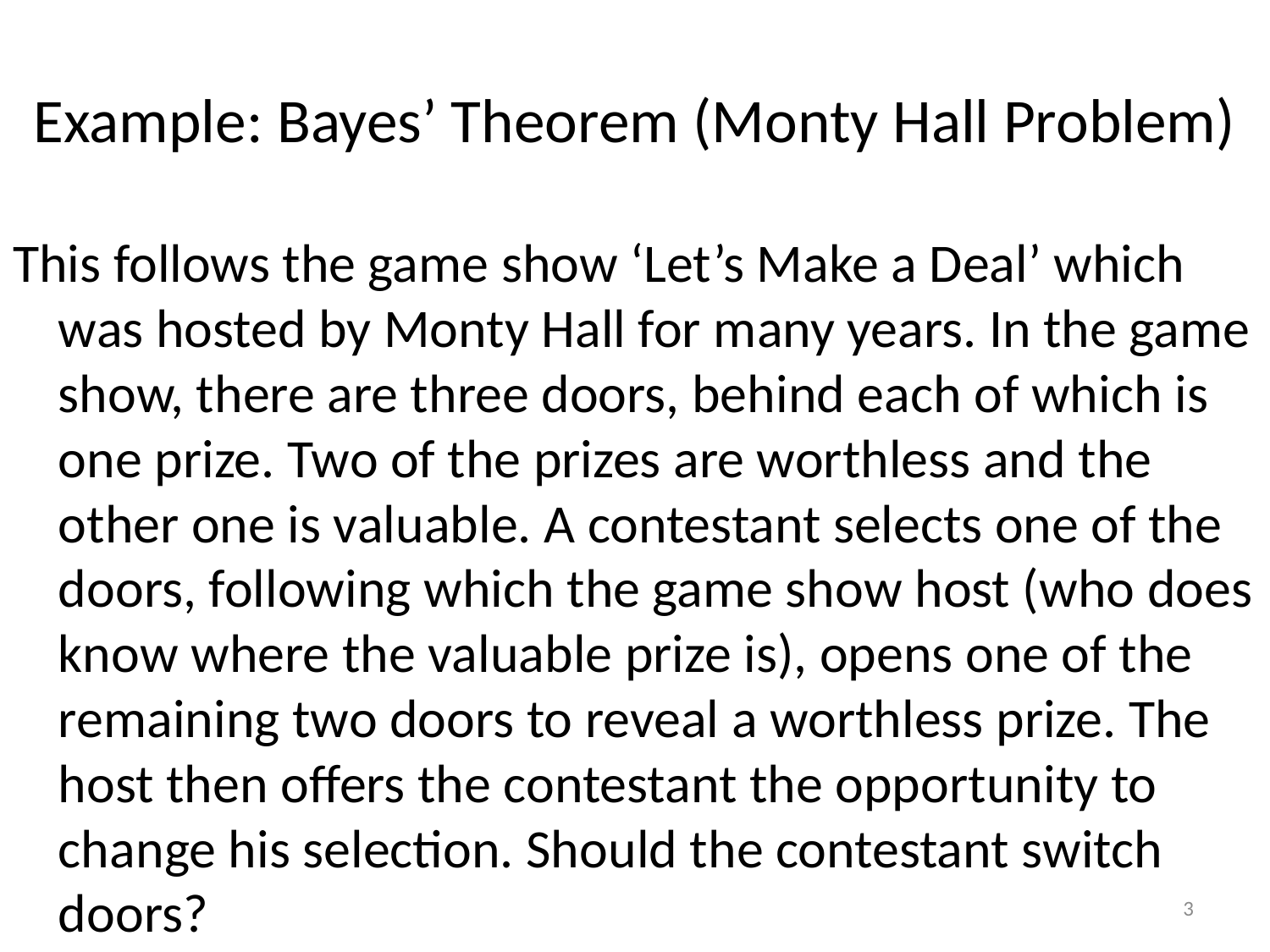

# Example: Bayes’ Theorem (Monty Hall Problem)
This follows the game show ‘Let’s Make a Deal’ which was hosted by Monty Hall for many years. In the game show, there are three doors, behind each of which is one prize. Two of the prizes are worthless and the other one is valuable. A contestant selects one of the doors, following which the game show host (who does know where the valuable prize is), opens one of the remaining two doors to reveal a worthless prize. The host then offers the contestant the opportunity to change his selection. Should the contestant switch doors?
3